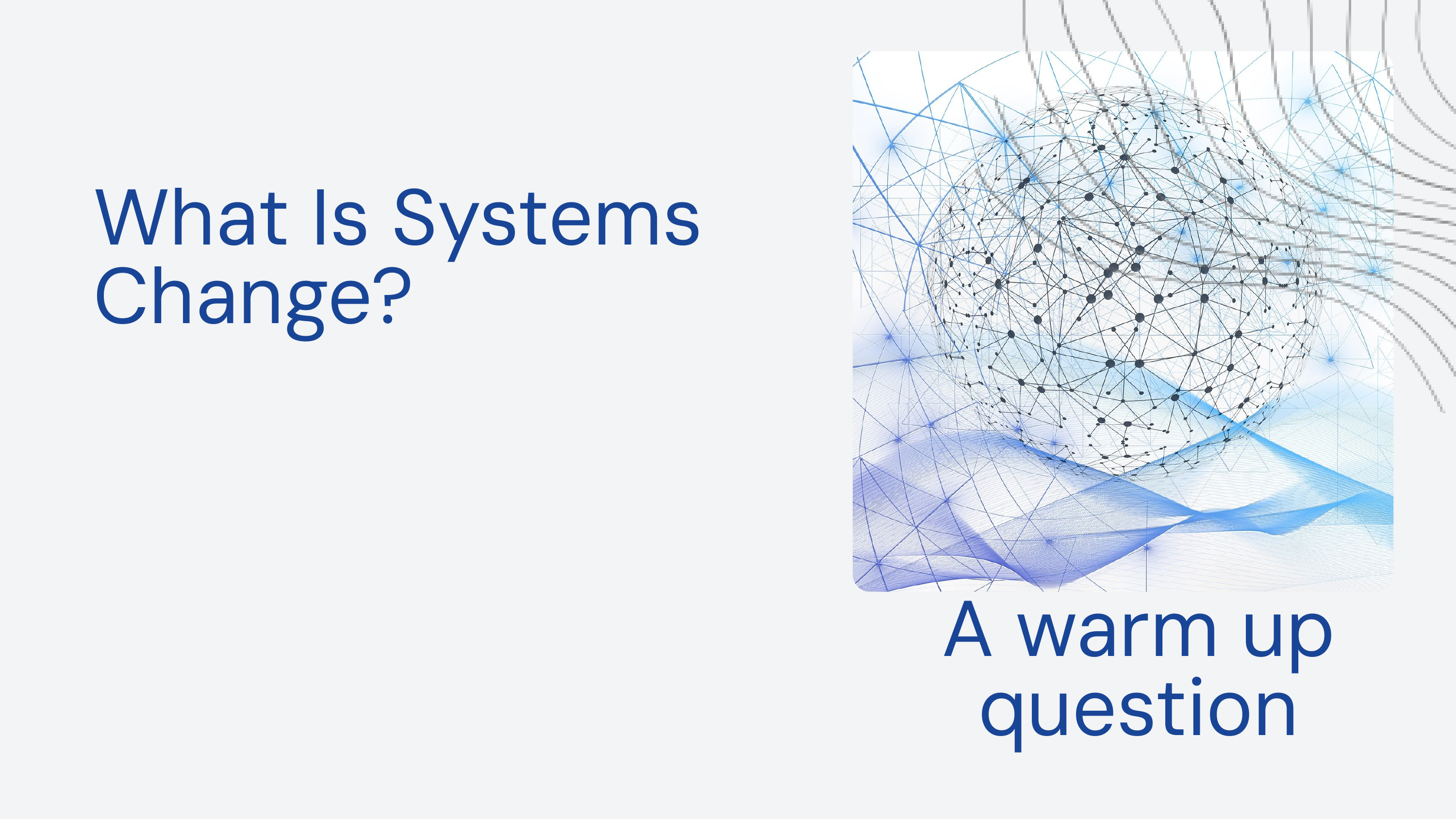

What Is Systems Change?
A warm up question